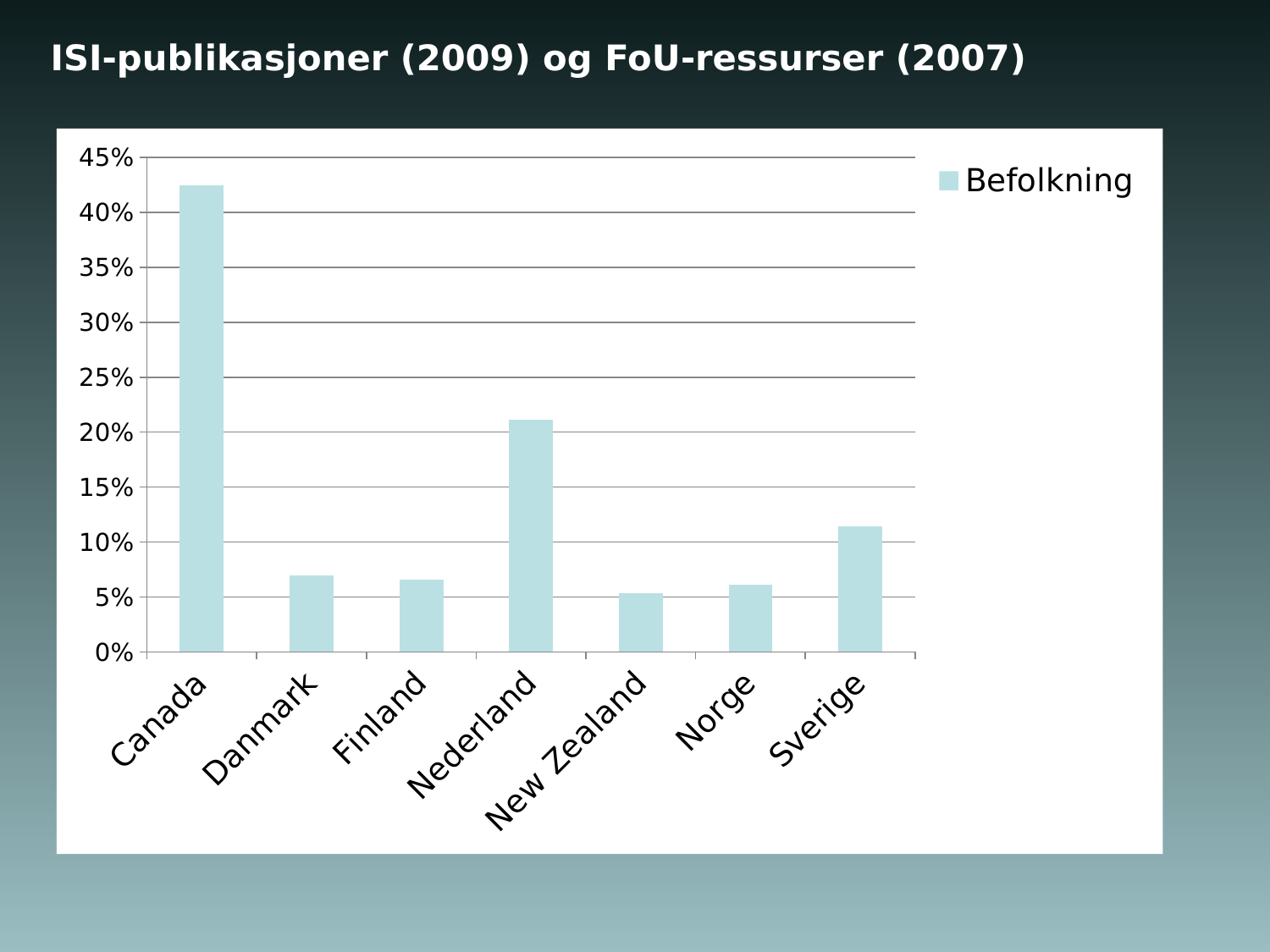

# ISI-publikasjoner (2009) og FoU-ressurser (2007)

### Chart

| Category | Befolkning |
|---|---|
| Canada | 0.4247323913864418 |
| Danmark | 0.06939162507880758 |
| Finland | 0.06611417819894376 |
| Nederland | 0.21114861600597126 |
| New Zealand | 0.05349803262855399 |
| Norge | 0.060954181190209906 |
| Sverige | 0.11416097551107171 |